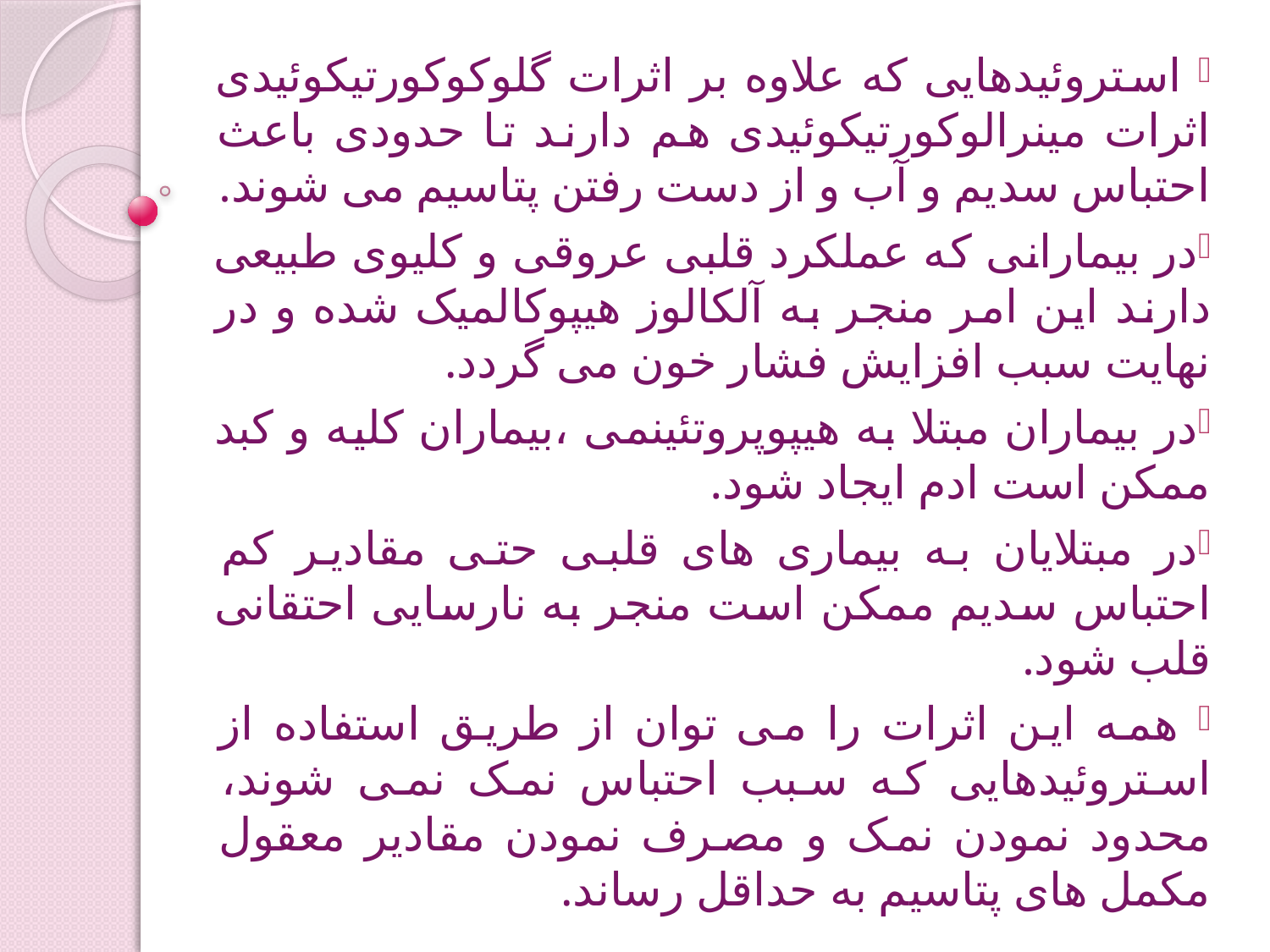

استروئیدهایی که علاوه بر اثرات گلوکوکورتیکوئیدی اثرات مینرالوکورتیکوئیدی هم دارند تا حدودی باعث احتباس سدیم و آب و از دست رفتن پتاسیم می شوند.
در بیمارانی که عملکرد قلبی عروقی و کلیوی طبیعی دارند این امر منجر به آلکالوز هیپوکالمیک شده و در نهایت سبب افزایش فشار خون می گردد.
در بیماران مبتلا به هیپوپروتئینمی ،بیماران کلیه و کبد ممکن است ادم ایجاد شود.
در مبتلایان به بیماری های قلبی حتی مقادیر کم احتباس سدیم ممکن است منجر به نارسایی احتقانی قلب شود.
 همه این اثرات را می توان از طریق استفاده از استروئیدهایی که سبب احتباس نمک نمی شوند، محدود نمودن نمک و مصرف نمودن مقادیر معقول مکمل های پتاسیم به حداقل رساند.